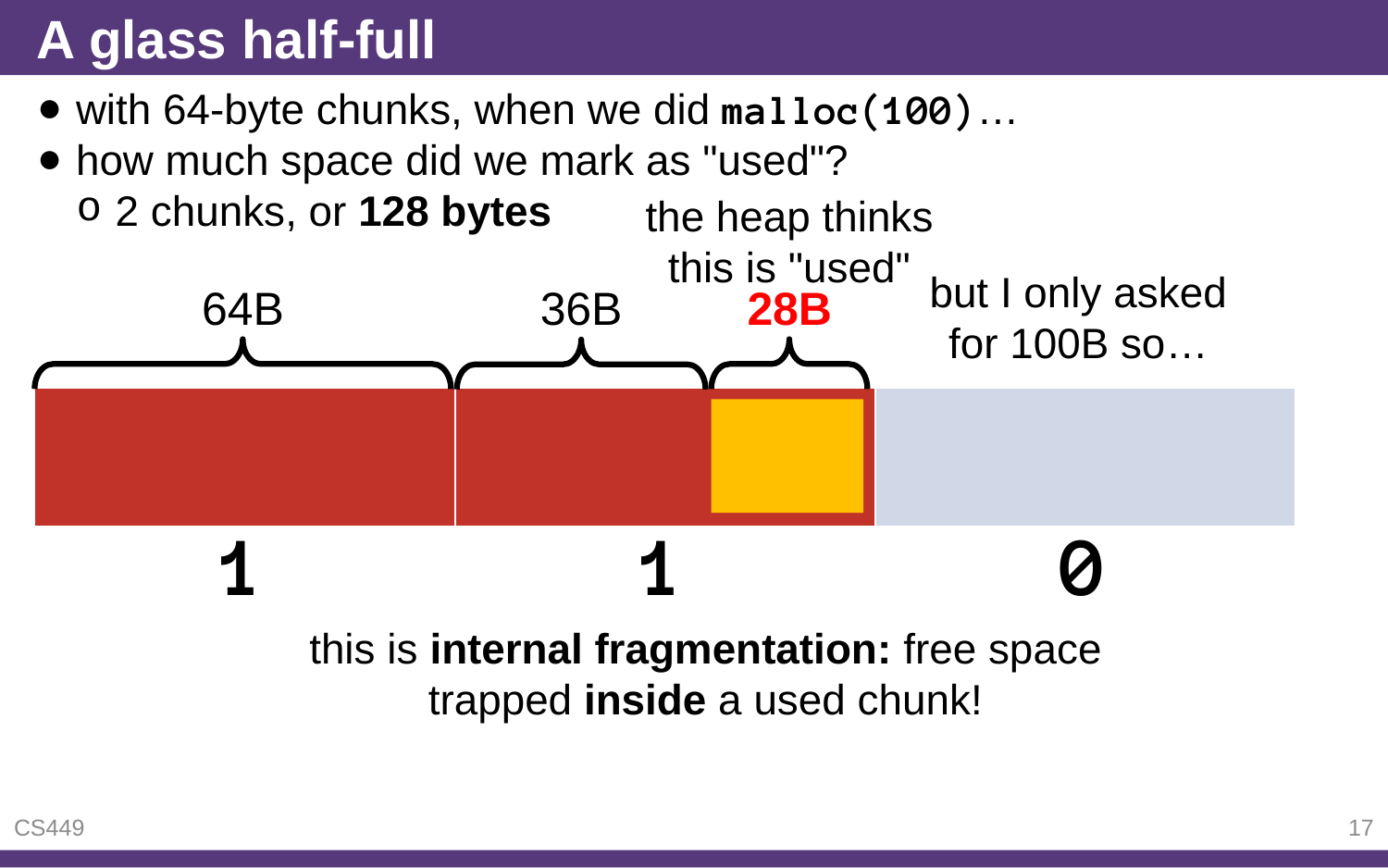

# A glass half-full
with 64-byte chunks, when we did malloc(100)…
how much space did we mark as "used"?
2 chunks, or 128 bytes
the heap thinks this is "used"
but I only asked for 100B so…

64B

36B
28B

|  |  |  |
| --- | --- | --- |

| 1 | 1 | 0 |
| --- | --- | --- |
this is internal fragmentation: free space trapped inside a used chunk!
CS449
17